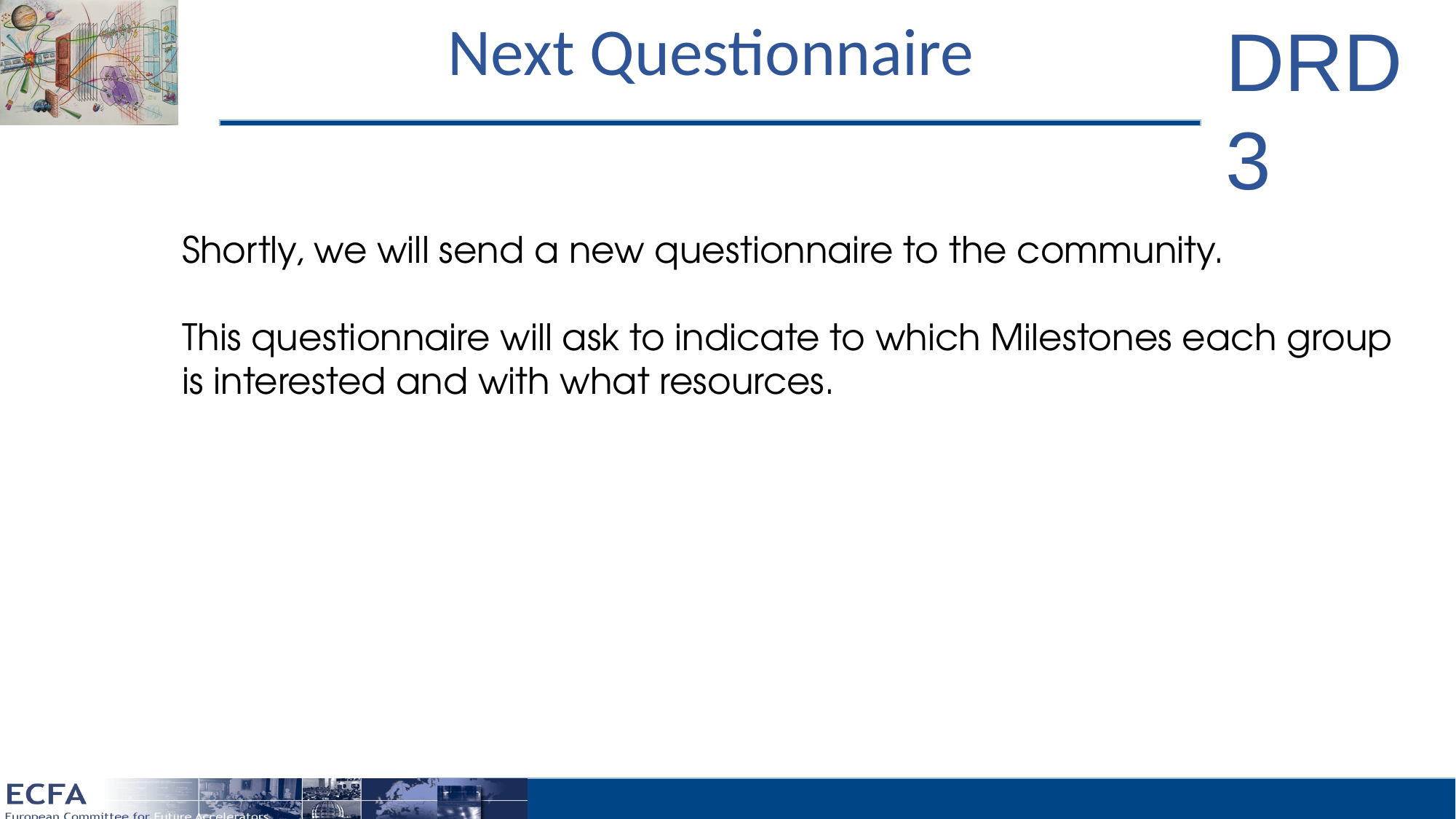

# Next Questionnaire
Shortly, we will send a new questionnaire to the community.

This questionnaire will ask to indicate to which Milestones each group is interested and with what resources.